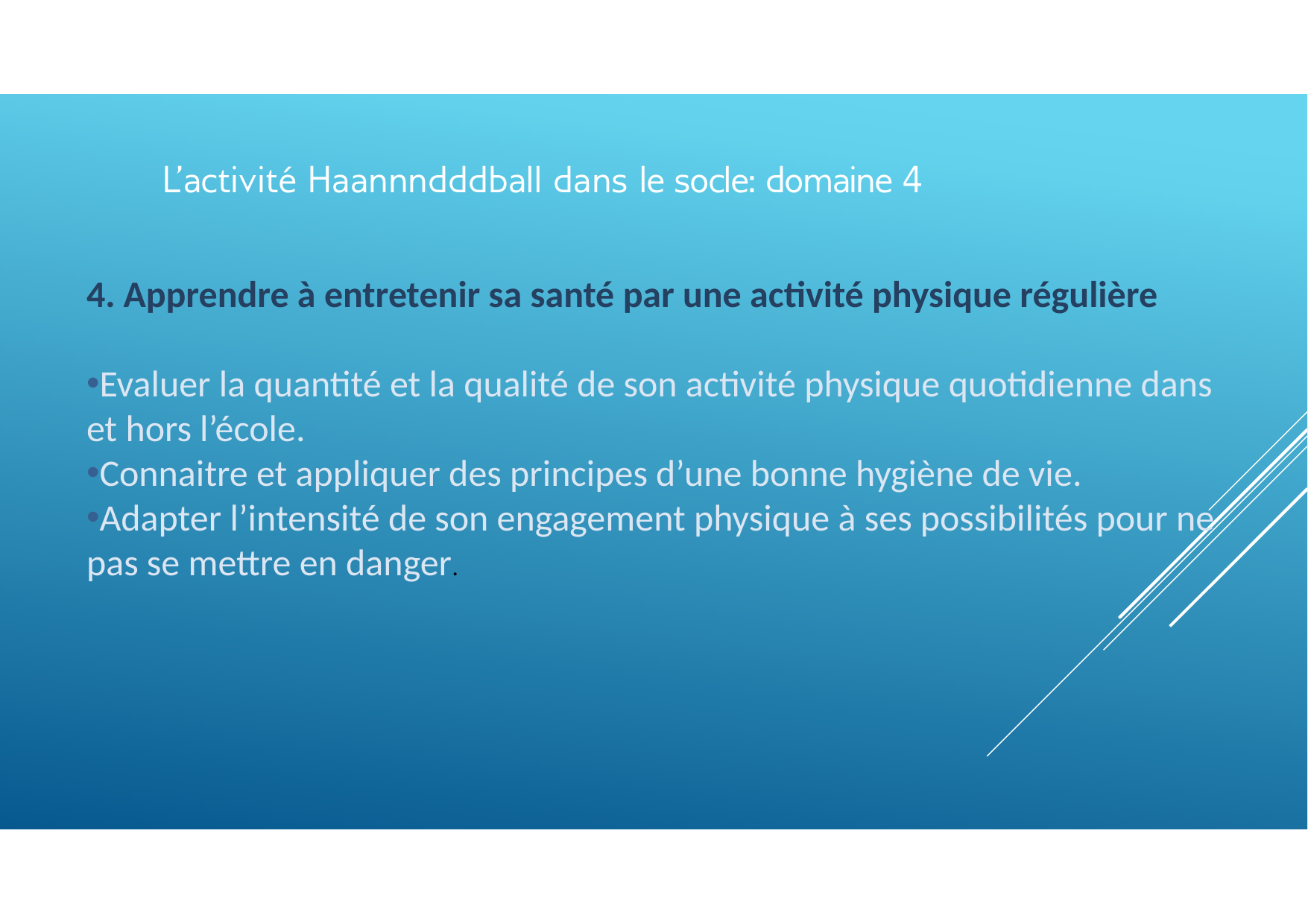

L’activité Haannndddball dans le socle: domaine 4
4. Apprendre à entretenir sa santé par une activité physique régulière

Evaluer la quantité et la qualité de son activité physique quotidienne dans et hors l’école.
Connaitre et appliquer des principes d’une bonne hygiène de vie.
Adapter l’intensité de son engagement physique à ses possibilités pour ne pas se mettre en danger.